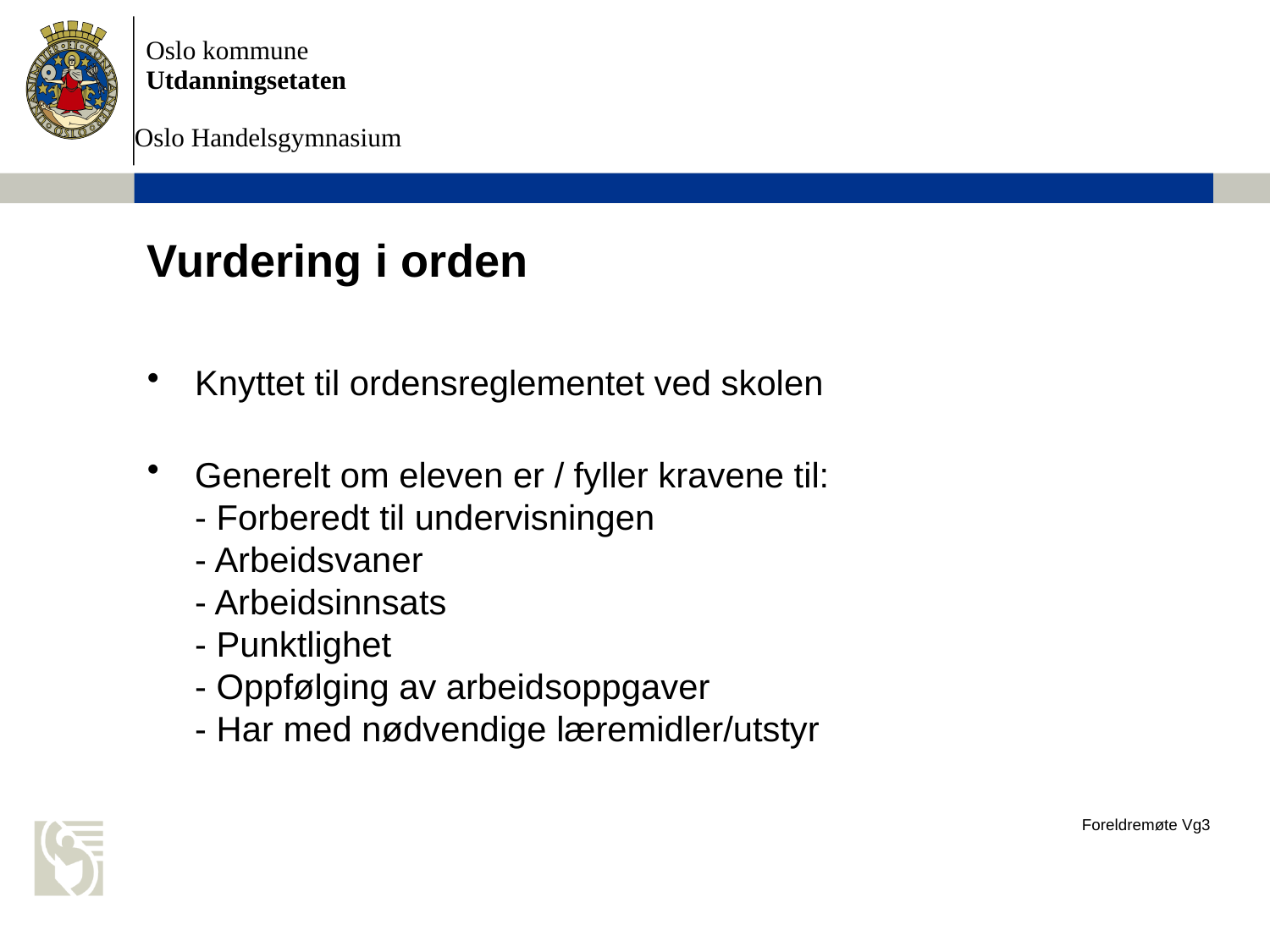

# Vurdering i orden

Knyttet til ordensreglementet ved skolen
Generelt om eleven er / fyller kravene til:
- Forberedt til undervisningen
- Arbeidsvaner
- Arbeidsinnsats
- Punktlighet
- Oppfølging av arbeidsoppgaver
- Har med nødvendige læremidler/utstyr
Foreldremøte Vg3